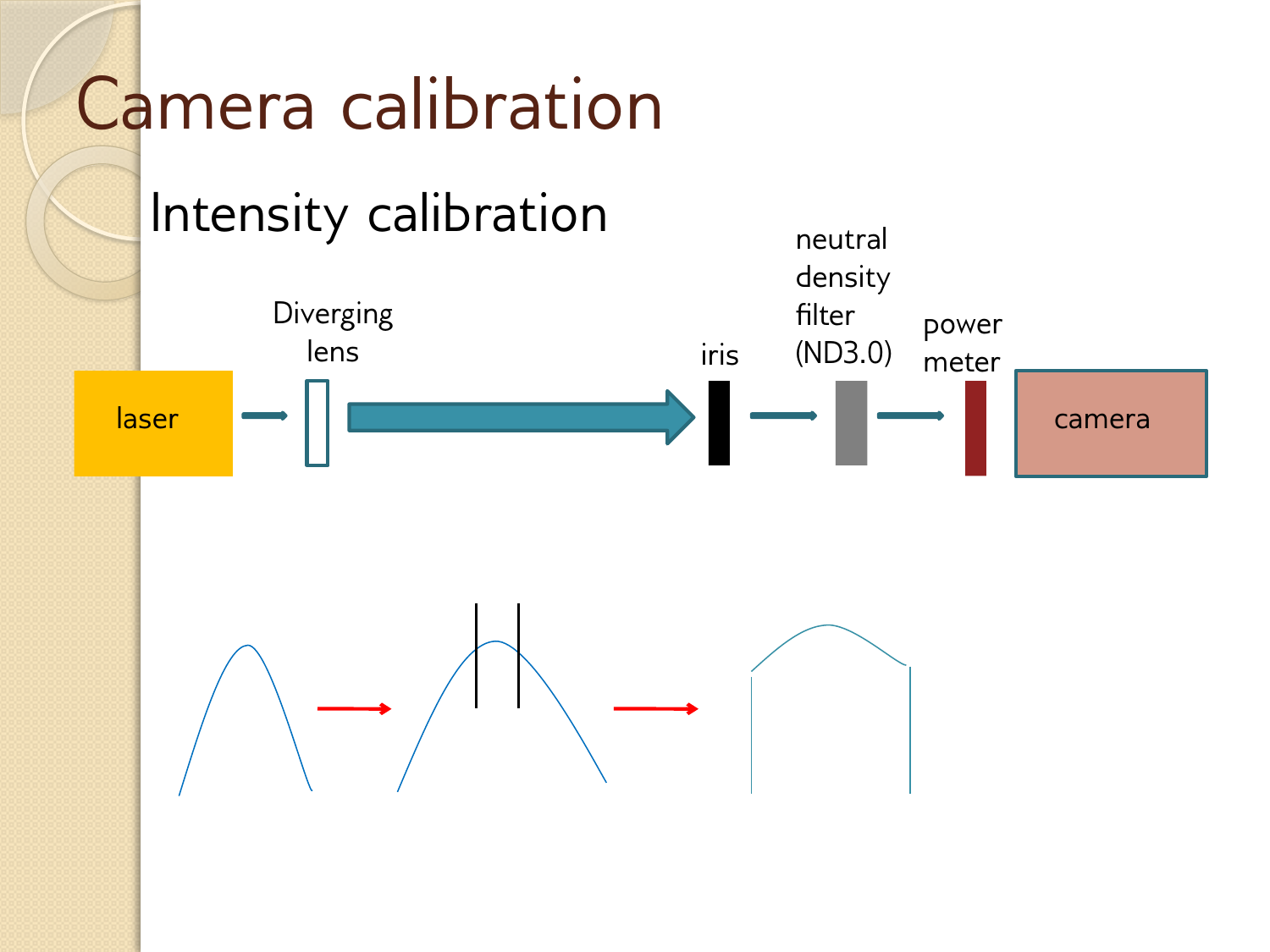

# Camera calibration
Intensity calibration
neutral
density
filter
(ND3.0)
Diverging lens
power meter
iris

laser

camera